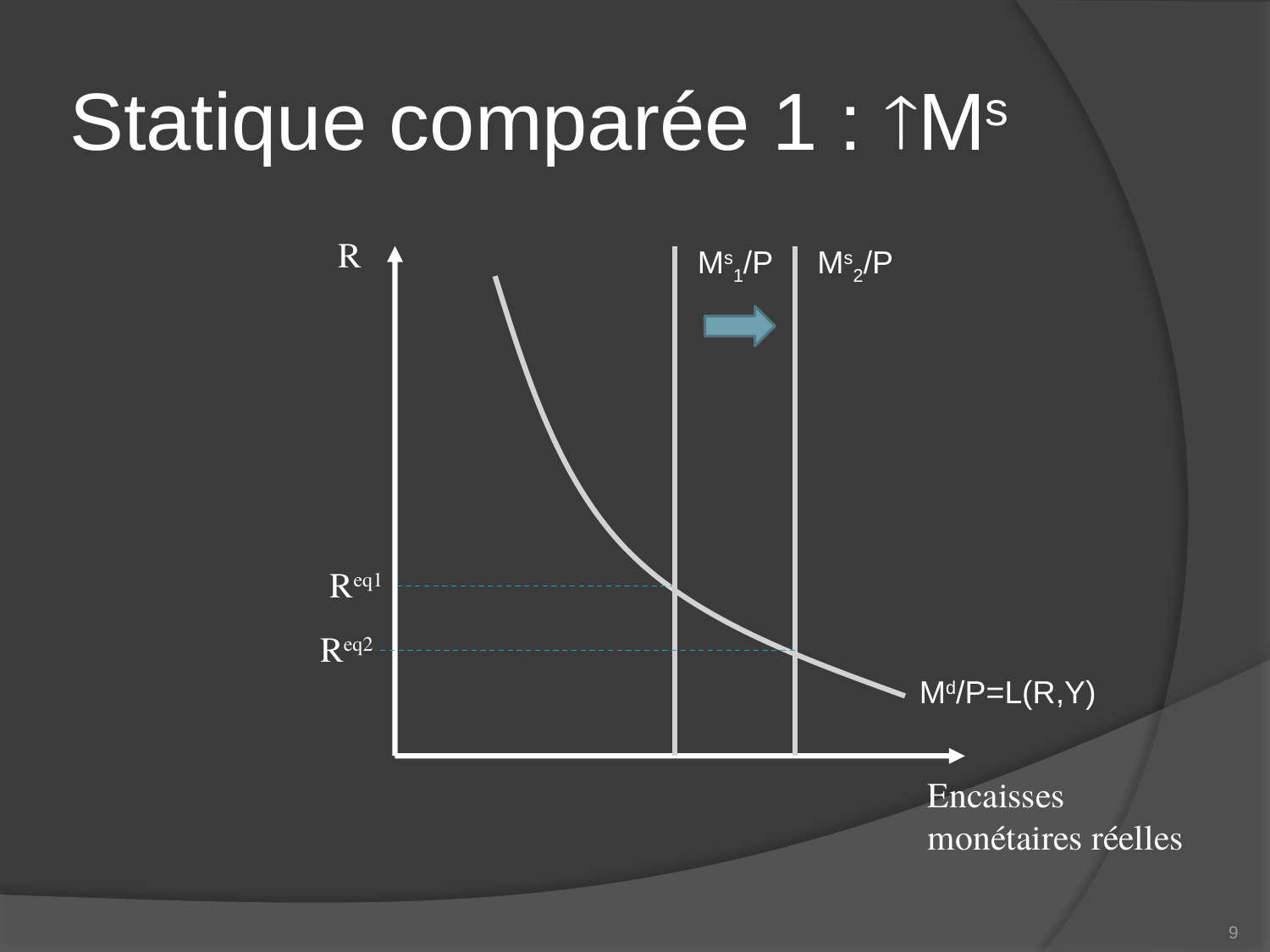

# Statique comparée 1 : ↑Ms
R
Ms1/P
Ms2/P

Req1
Req2
Md/P=L(R,Y)

Encaisses monétaires réelles
9